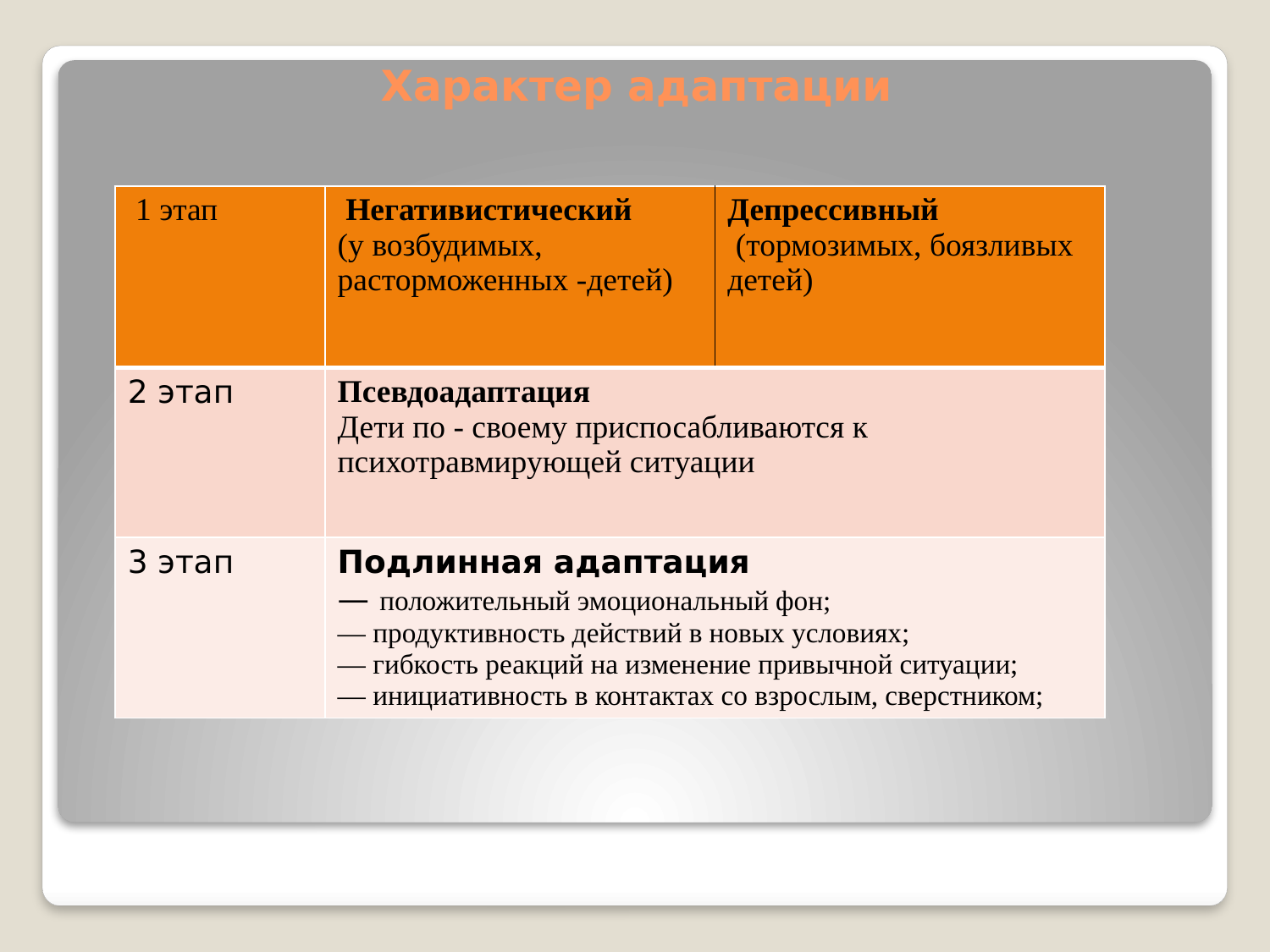

# Характер адаптации

| 1 этап | Негативистический (у возбудимых, расторможенных -детей) | Депрессивный (тормозимых, боязливых детей) |
| --- | --- | --- |
| 2 этап | Псевдоадаптация Дети по - своему приспосабливаются к психотравмирующей ситуации |  |
| 3 этап | Подлинная адаптация — положительный эмоциональный фон; — продуктивность действий в новых условиях; — гибкость реакций на изменение привычной ситуации; — инициативность в контактах со взрослым, сверстником; |  |